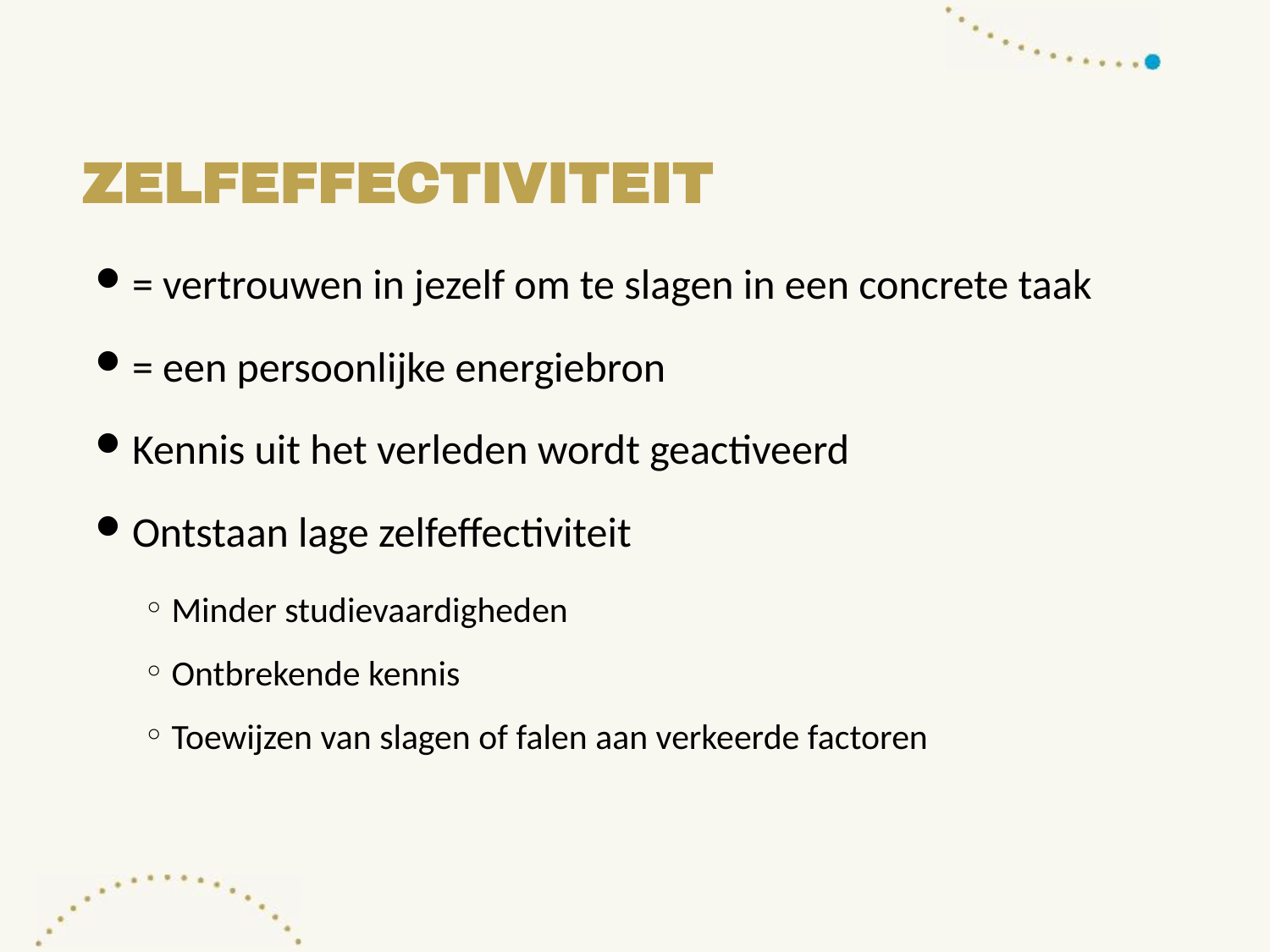

# Zelfeffectiviteit
= vertrouwen in jezelf om te slagen in een concrete taak
= een persoonlijke energiebron
Kennis uit het verleden wordt geactiveerd
Ontstaan lage zelfeffectiviteit
Minder studievaardigheden
Ontbrekende kennis
Toewijzen van slagen of falen aan verkeerde factoren